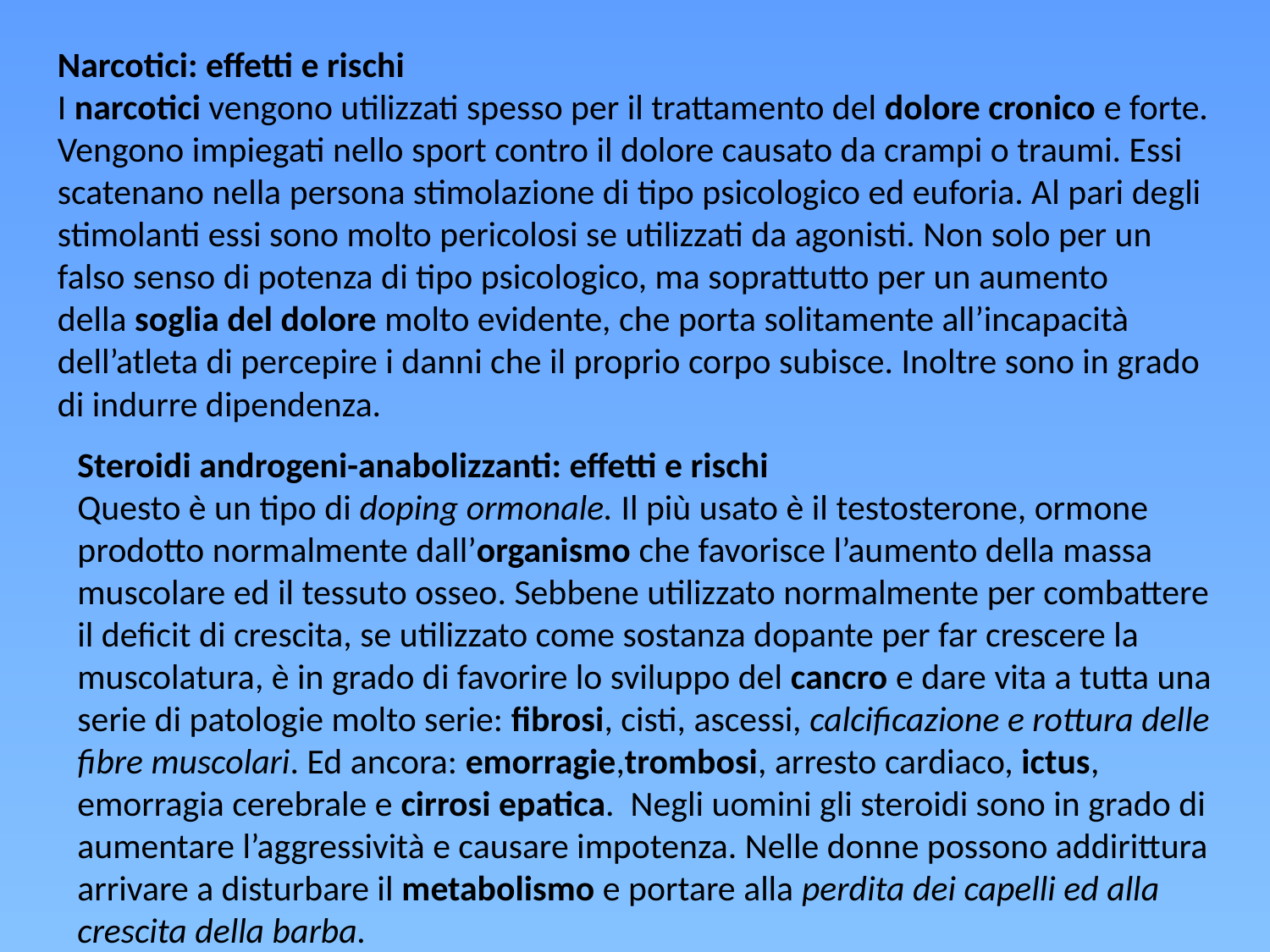

Narcotici: effetti e rischi
I narcotici vengono utilizzati spesso per il trattamento del dolore cronico e forte. Vengono impiegati nello sport contro il dolore causato da crampi o traumi. Essi scatenano nella persona stimolazione di tipo psicologico ed euforia. Al pari degli stimolanti essi sono molto pericolosi se utilizzati da agonisti. Non solo per un falso senso di potenza di tipo psicologico, ma soprattutto per un aumento della soglia del dolore molto evidente, che porta solitamente all’incapacità dell’atleta di percepire i danni che il proprio corpo subisce. Inoltre sono in grado di indurre dipendenza.
Steroidi androgeni-anabolizzanti: effetti e rischi
Questo è un tipo di doping ormonale. Il più usato è il testosterone, ormone prodotto normalmente dall’organismo che favorisce l’aumento della massa muscolare ed il tessuto osseo. Sebbene utilizzato normalmente per combattere il deficit di crescita, se utilizzato come sostanza dopante per far crescere la muscolatura, è in grado di favorire lo sviluppo del cancro e dare vita a tutta una serie di patologie molto serie: fibrosi, cisti, ascessi, calcificazione e rottura delle fibre muscolari. Ed ancora: emorragie,trombosi, arresto cardiaco, ictus, emorragia cerebrale e cirrosi epatica.  Negli uomini gli steroidi sono in grado di aumentare l’aggressività e causare impotenza. Nelle donne possono addirittura arrivare a disturbare il metabolismo e portare alla perdita dei capelli ed alla crescita della barba.